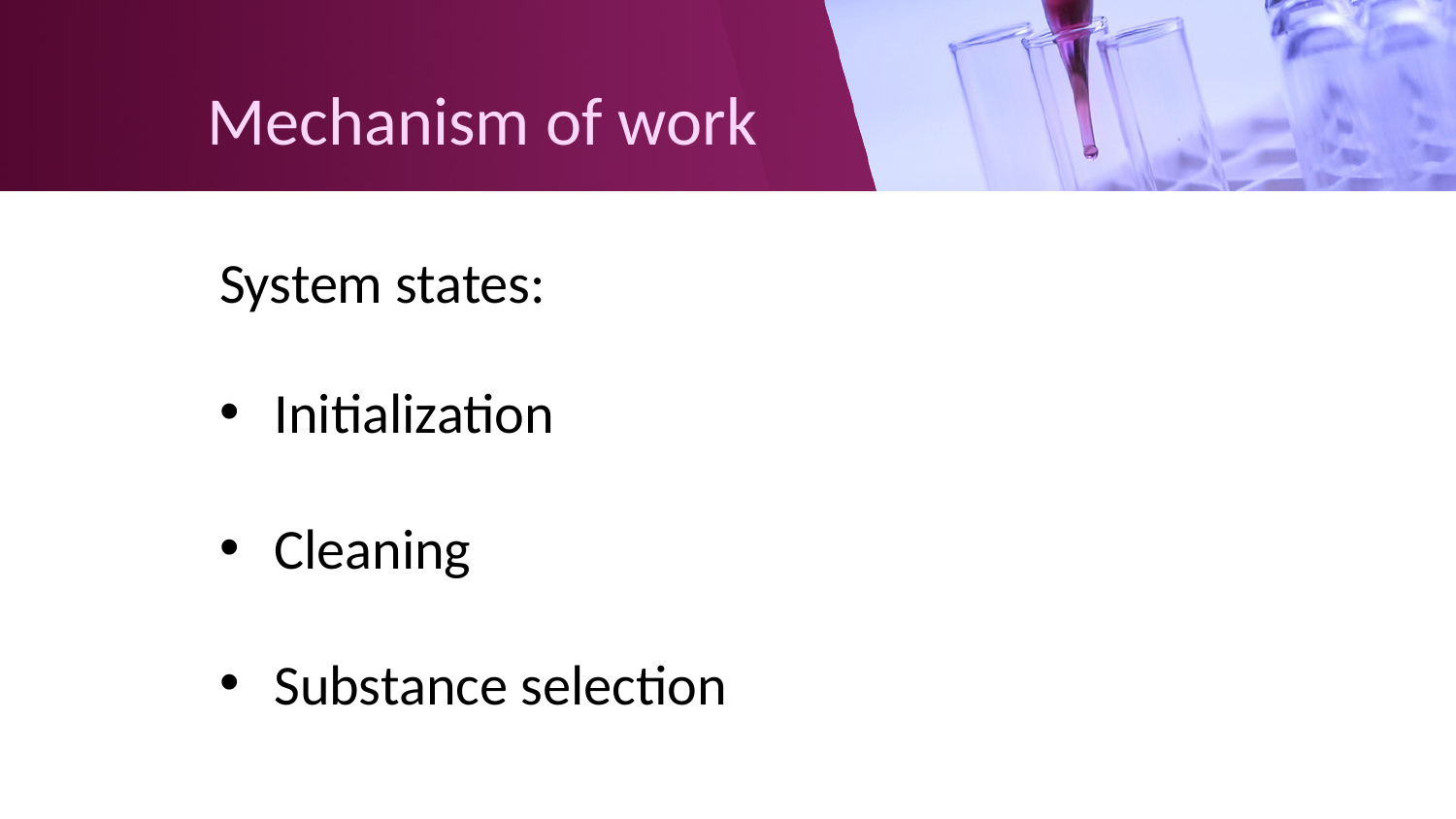

# Mechanism of work
System states:

Initialization

Cleaning

Substance selection